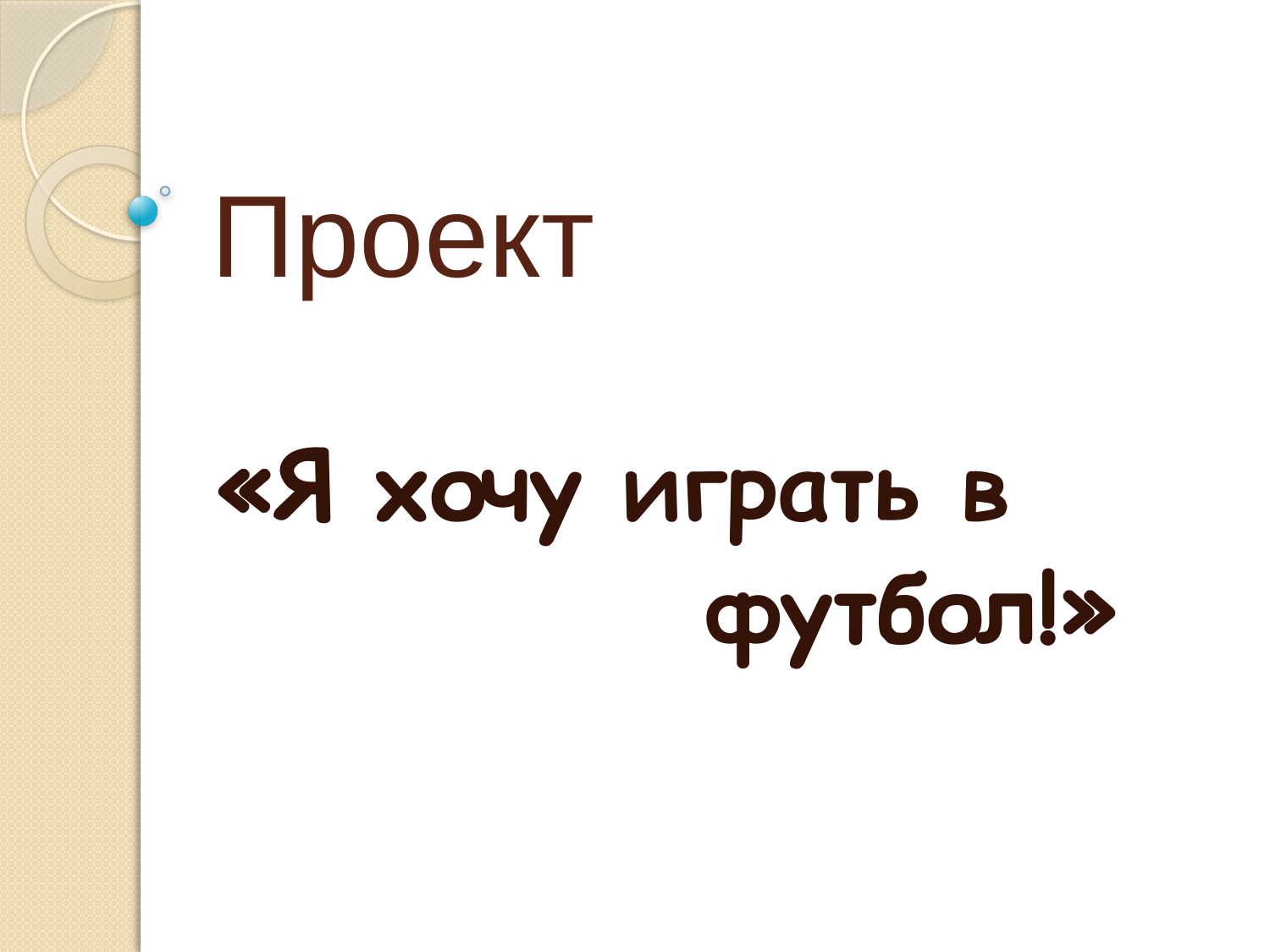

# Проект
«Я хочу играть в
            футбол!»